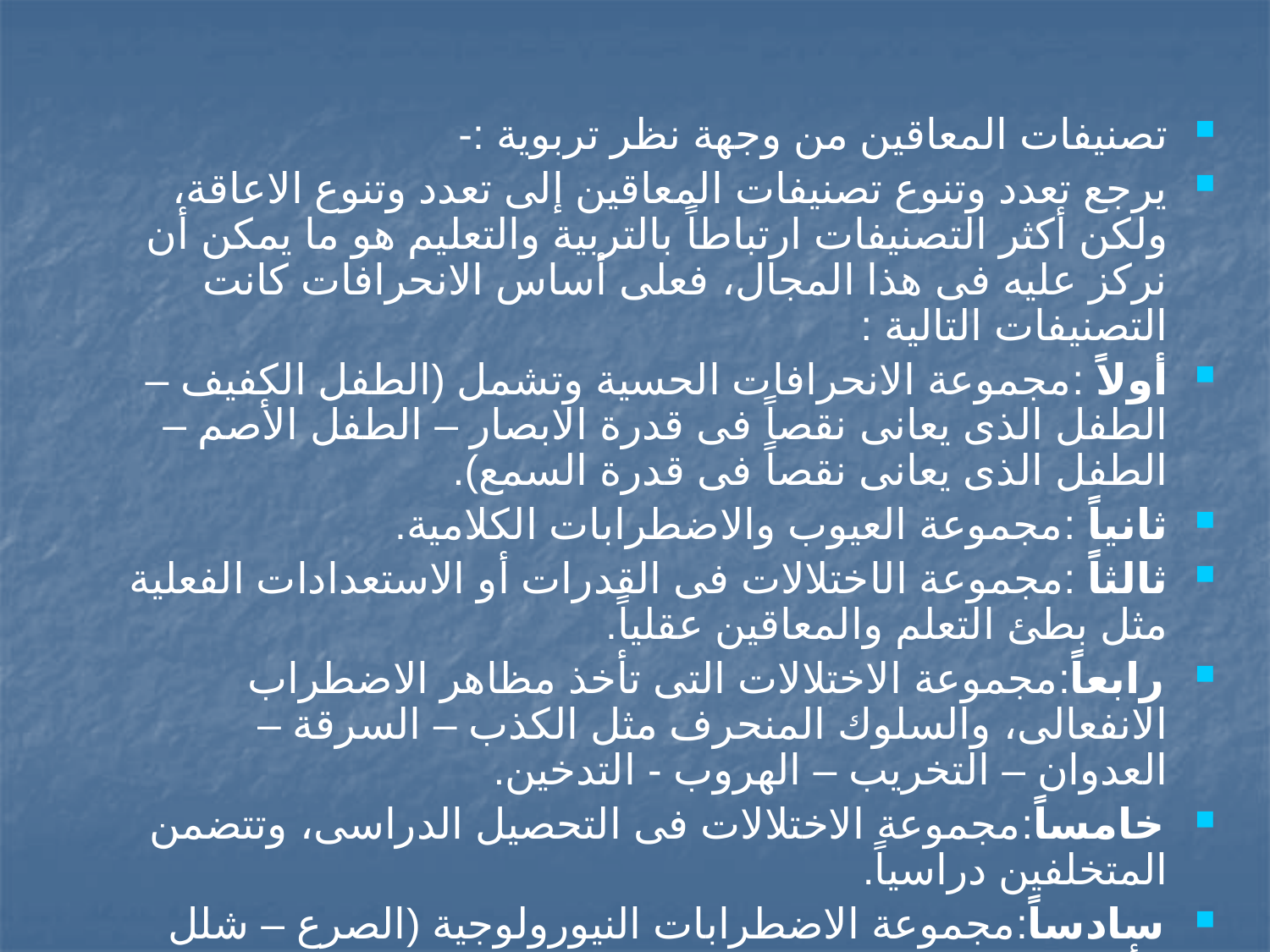

#
تصنيفات المعاقين من وجهة نظر تربوية :-
يرجع تعدد وتنوع تصنيفات المعاقين إلى تعدد وتنوع الاعاقة، ولكن أكثر التصنيفات ارتباطاً بالتربية والتعليم هو ما يمكن أن نركز عليه فى هذا المجال، فعلى أساس الانحرافات كانت التصنيفات التالية :
أولاً :	مجموعة الانحرافات الحسية وتشمل (الطفل الكفيف – الطفل الذى يعانى نقصاً فى قدرة الابصار – الطفل الأصم – الطفل الذى يعانى نقصاً فى قدرة السمع).
ثانياً :	مجموعة العيوب والاضطرابات الكلامية.
ثالثاً :	مجموعة الاختلالات فى القدرات أو الاستعدادات الفعلية مثل بطئ التعلم والمعاقين عقلياً.
رابعاً:	مجموعة الاختلالات التى تأخذ مظاهر الاضطراب الانفعالى، والسلوك المنحرف مثل الكذب – السرقة – العدوان – التخريب – الهروب - التدخين.
خامساً:	مجموعة الاختلالات فى التحصيل الدراسى، وتتضمن المتخلفين دراسياً.
سادساً:	مجموعة الاضطرابات النيورولوجية (الصرع – شلل الأطفال... وغيرها)